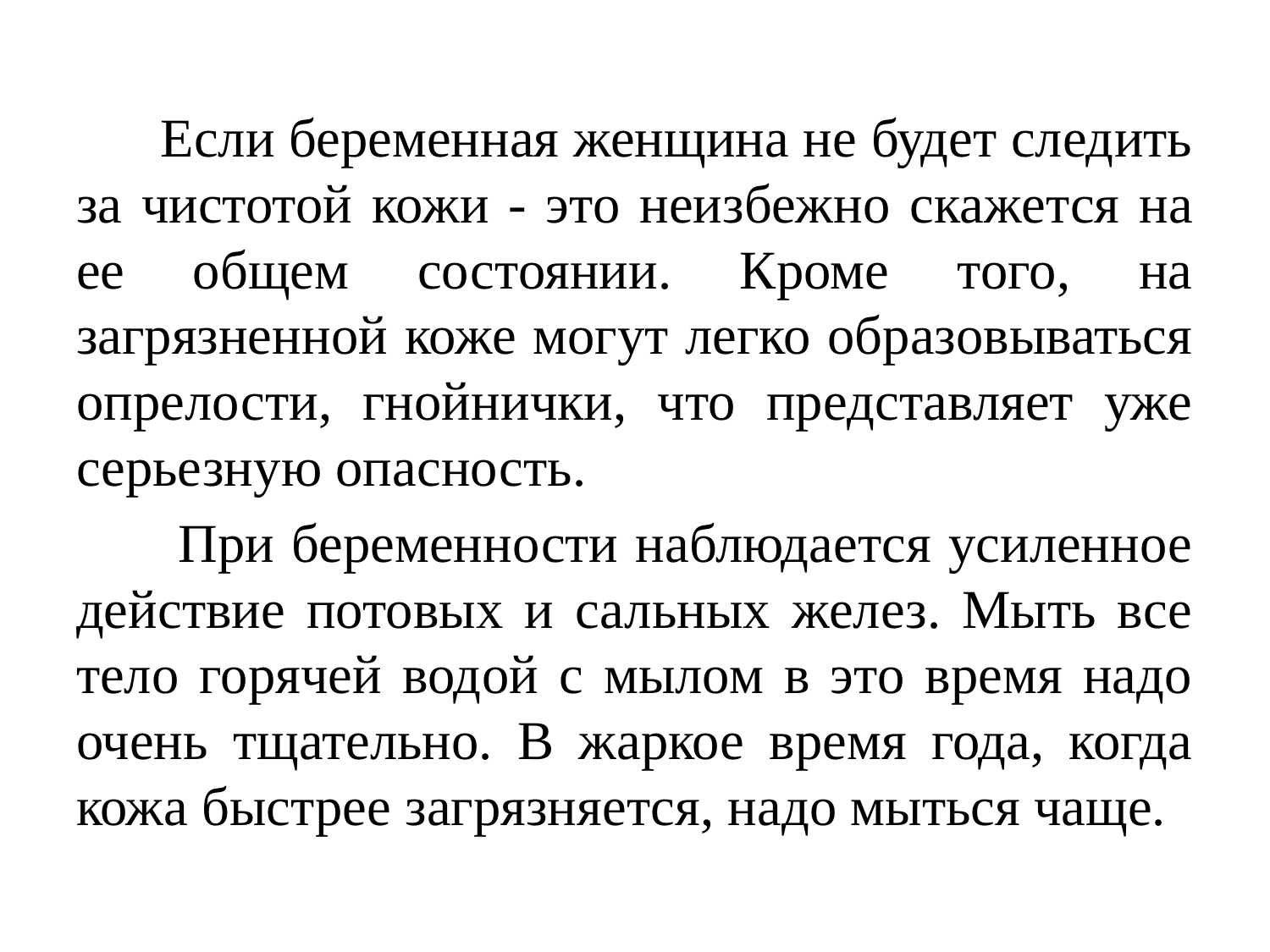

Если беременная женщина не будет следить за чистотой кожи - это неизбежно скажется на ее общем состоянии. Кроме того, на загрязненной коже могут легко образовываться опрелости, гнойнички, что представляет уже серьезную опасность.
      При беременности наблюдается усиленное действие потовых и сальных желез. Мыть все тело горячей водой с мылом в это время надо очень тщательно. В жаркое время года, когда кожа быстрее загрязняется, надо мыться чаще.